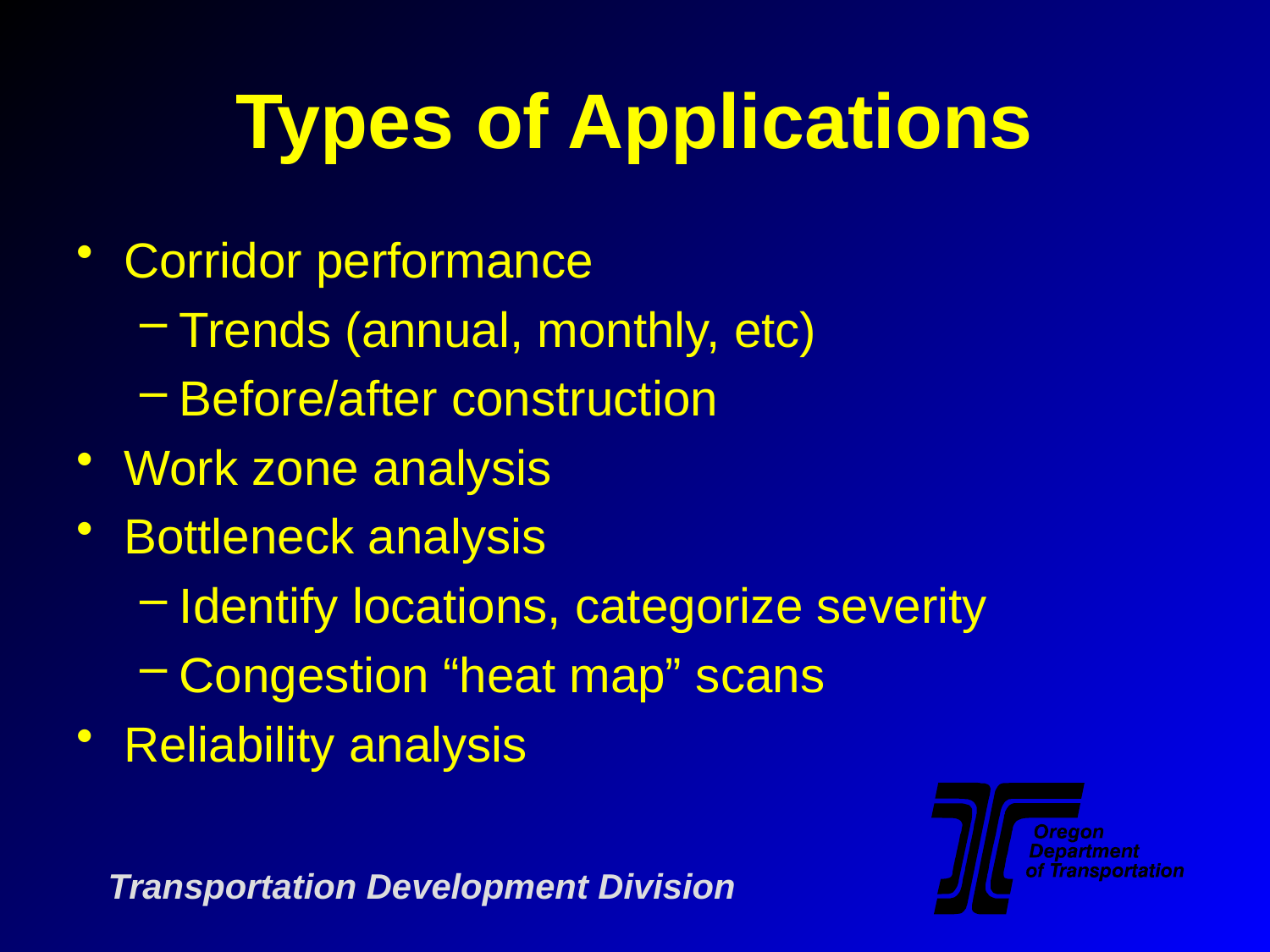

# Types of Applications
Corridor performance
Trends (annual, monthly, etc)
Before/after construction
Work zone analysis
Bottleneck analysis
Identify locations, categorize severity
Congestion “heat map” scans
Reliability analysis